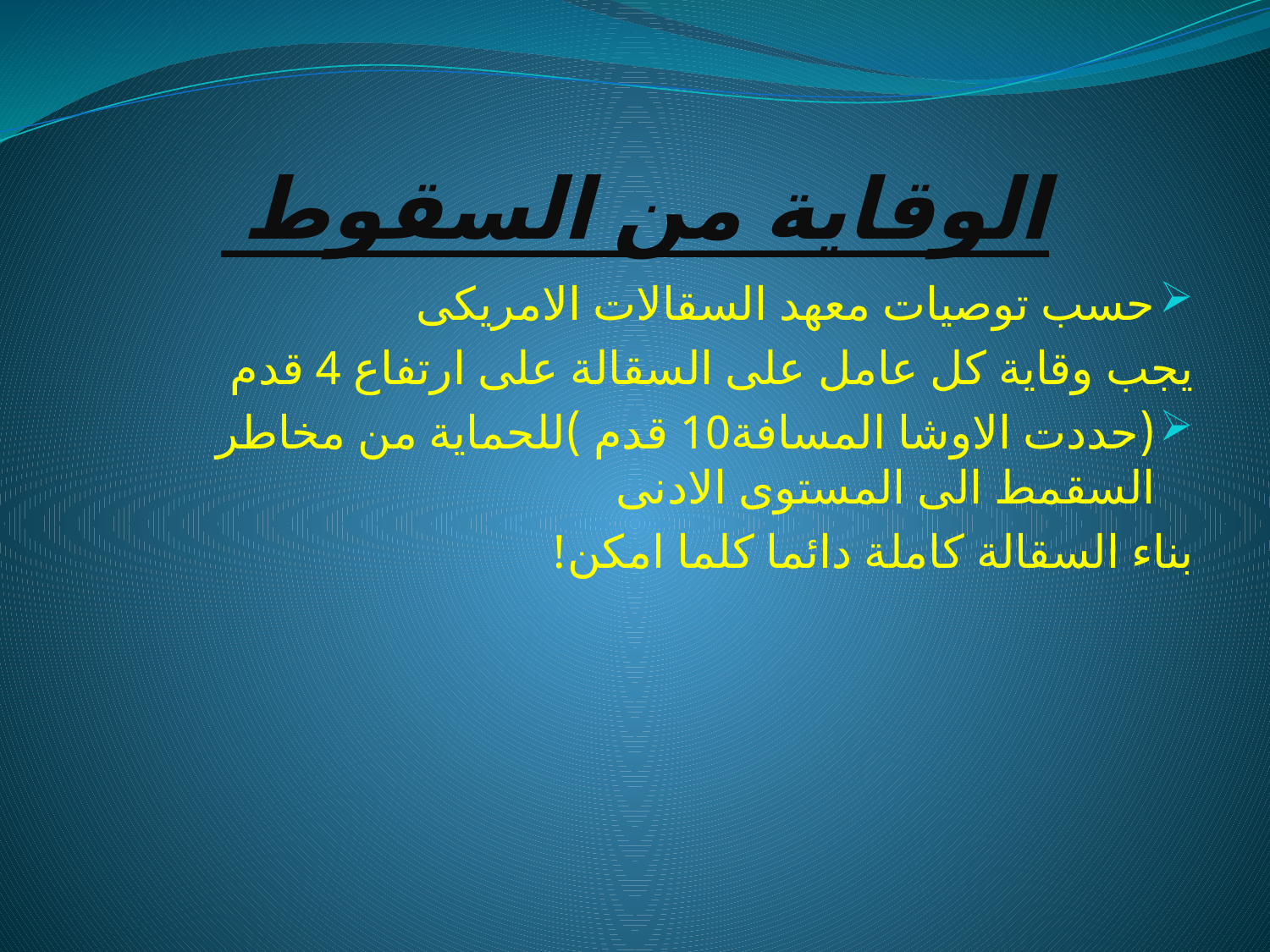

# الوقاية من السقوط
حسب توصيات معهد السقالات الامريكى
يجب وقاية كل عامل على السقالة على ارتفاع 4 قدم
(حددت الاوشا المسافة10 قدم )للحماية من مخاطر السقمط الى المستوى الادنى
بناء السقالة كاملة دائما كلما امكن!